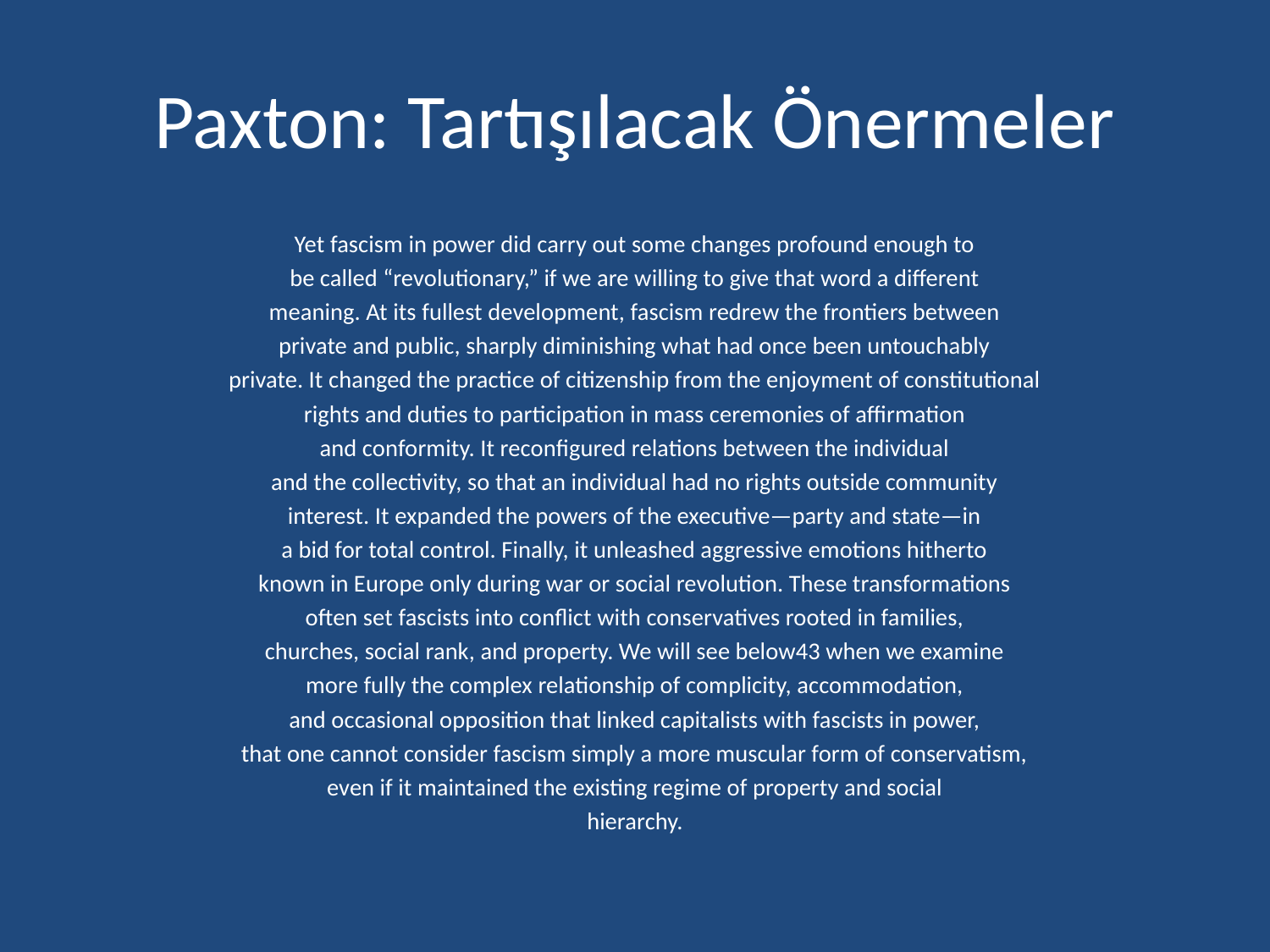

# Paxton: Tartışılacak Önermeler
Yet fascism in power did carry out some changes profound enough to
be called “revolutionary,” if we are willing to give that word a different
meaning. At its fullest development, fascism redrew the frontiers between
private and public, sharply diminishing what had once been untouchably
private. It changed the practice of citizenship from the enjoyment of constitutional
rights and duties to participation in mass ceremonies of affirmation
and conformity. It reconfigured relations between the individual
and the collectivity, so that an individual had no rights outside community
interest. It expanded the powers of the executive—party and state—in
a bid for total control. Finally, it unleashed aggressive emotions hitherto
known in Europe only during war or social revolution. These transformations
often set fascists into conflict with conservatives rooted in families,
churches, social rank, and property. We will see below43 when we examine
more fully the complex relationship of complicity, accommodation,
and occasional opposition that linked capitalists with fascists in power,
that one cannot consider fascism simply a more muscular form of conservatism,
even if it maintained the existing regime of property and social
hierarchy.